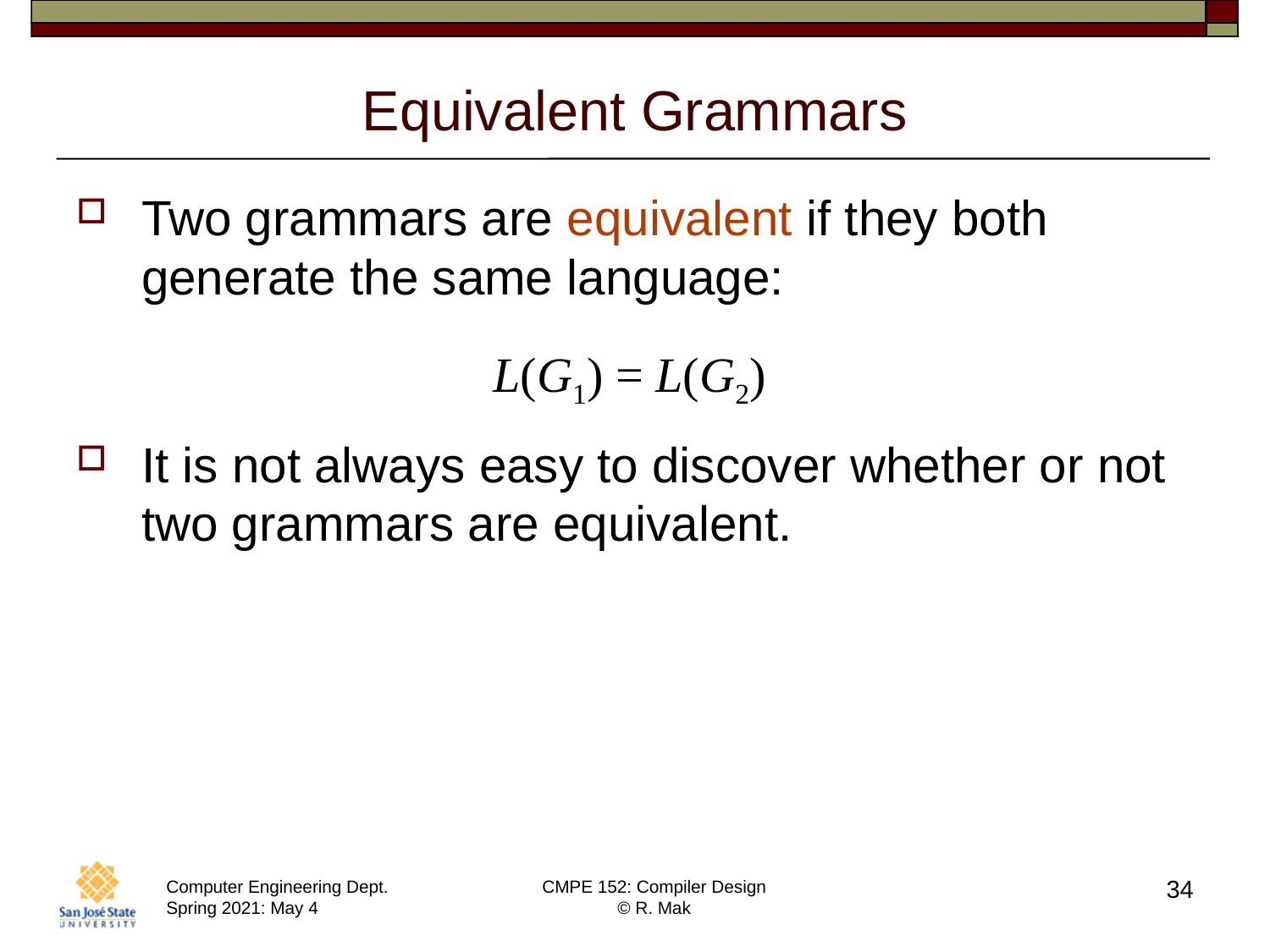

# Equivalent Grammars
Two grammars are equivalent if they both generate the same language:
It is not always easy to discover whether or not two grammars are equivalent.
L(G1) = L(G2)
34